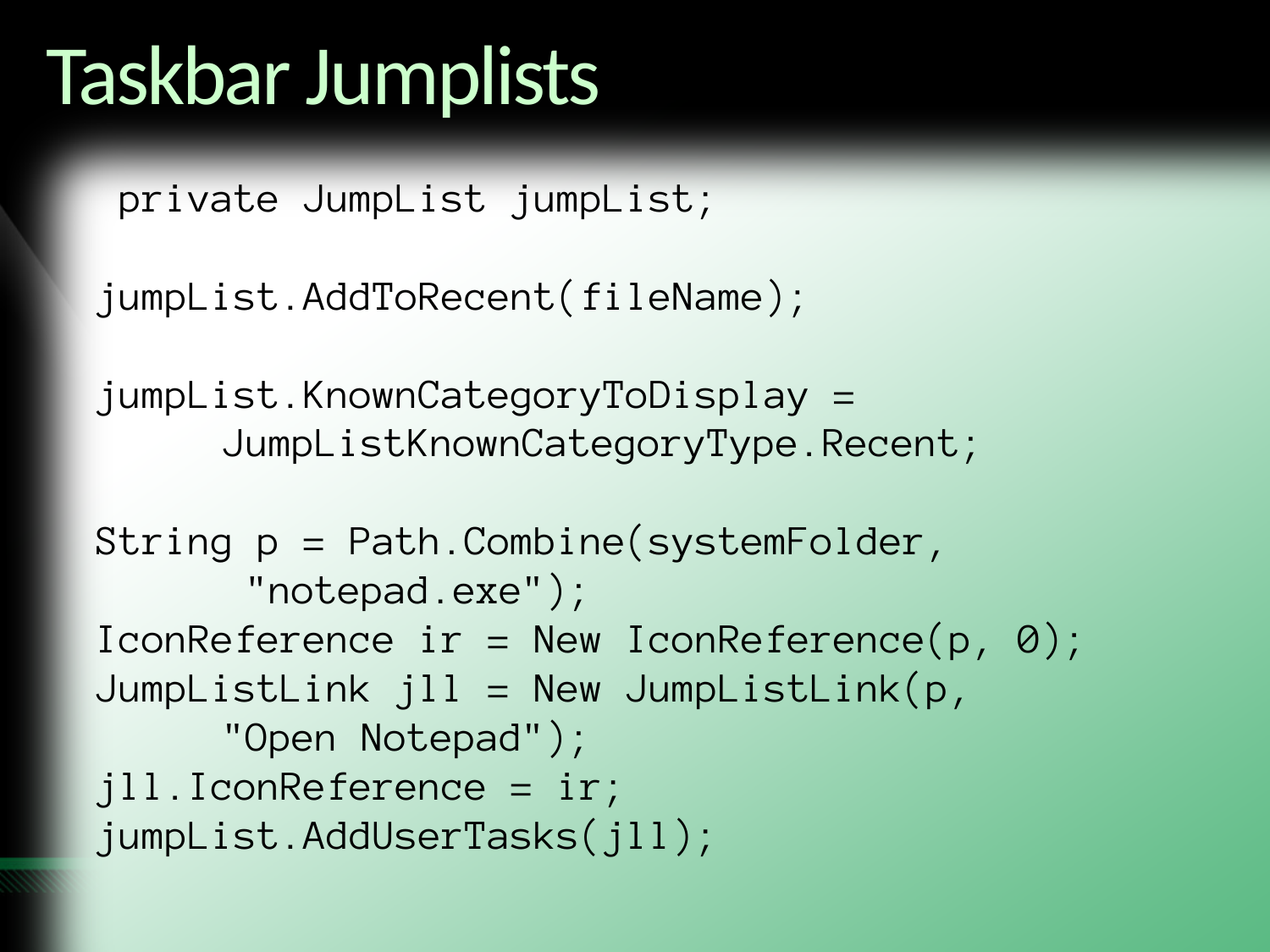

# Taskbar Jumplists
 private JumpList jumpList;

jumpList.AddToRecent(fileName);

jumpList.KnownCategoryToDisplay =
	JumpListKnownCategoryType.Recent;

String p = Path.Combine(systemFolder,
	 "notepad.exe");
IconReference ir = New IconReference(p, 0);
JumpListLink jll = New JumpListLink(p,
	"Open Notepad");
jll.IconReference = ir;
jumpList.AddUserTasks(jll);